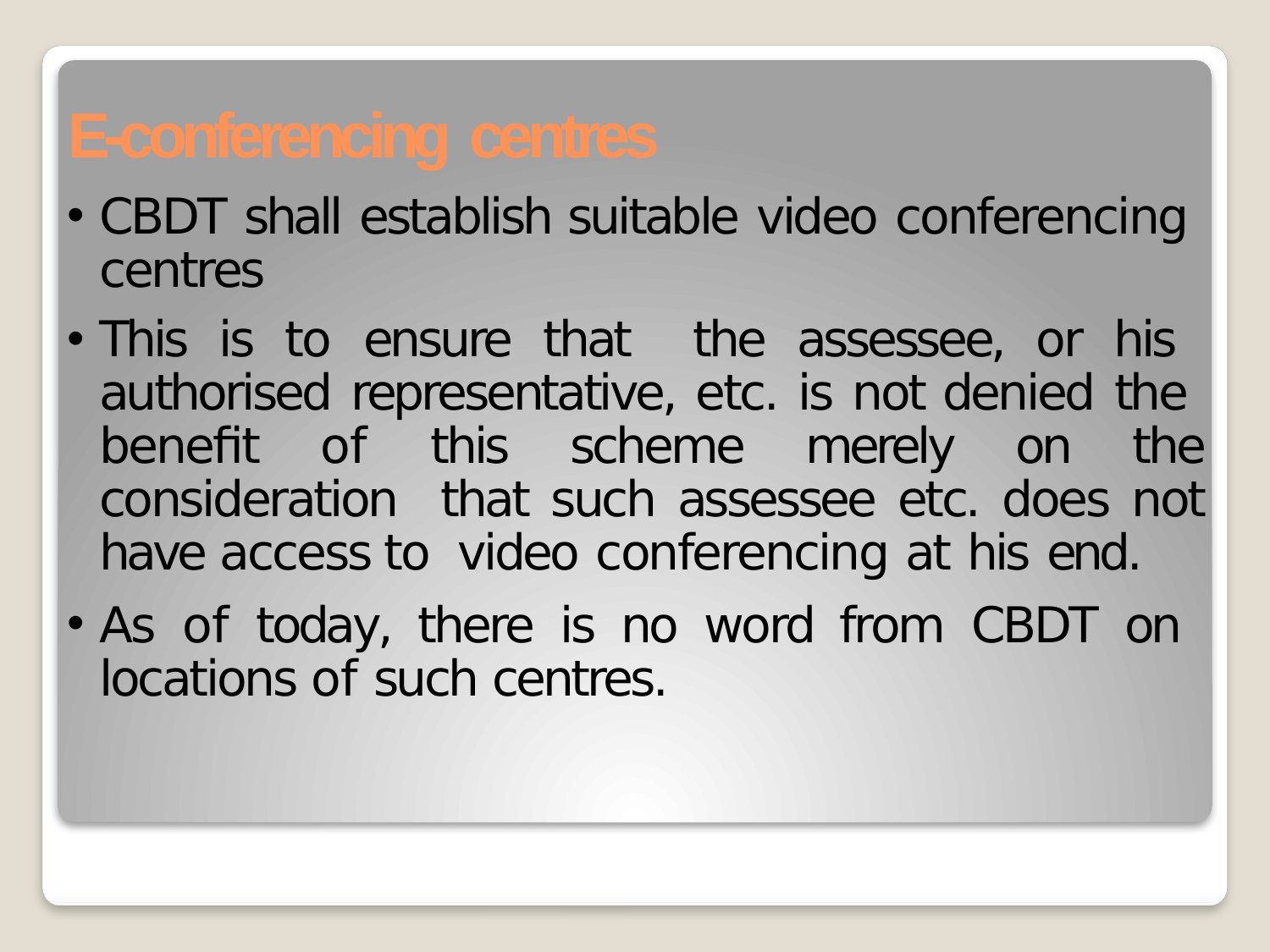

# E-conferencing centres
CBDT shall establish suitable video conferencing  centres
This is to ensure that  the assessee, or his  authorised representative, etc. is not denied the  benefit of this scheme merely on the consideration  that such assessee etc. does not have access to  video conferencing at his end.
As of today, there is no word from CBDT on  locations of such centres.